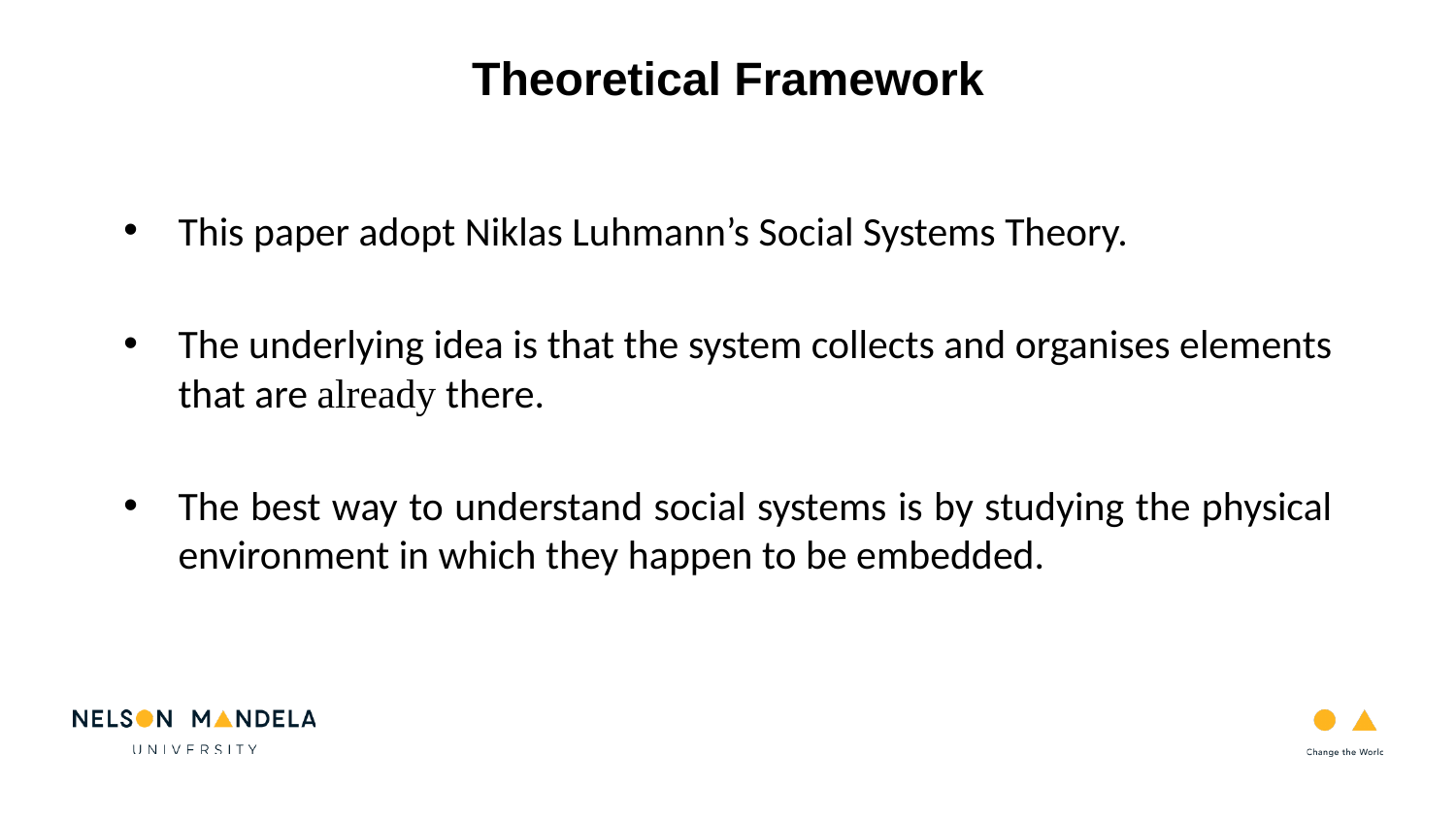

Theoretical Framework
This paper adopt Niklas Luhmann’s Social Systems Theory.

The underlying idea is that the system collects and organises elements that are already there.

The best way to understand social systems is by studying the physical environment in which they happen to be embedded.